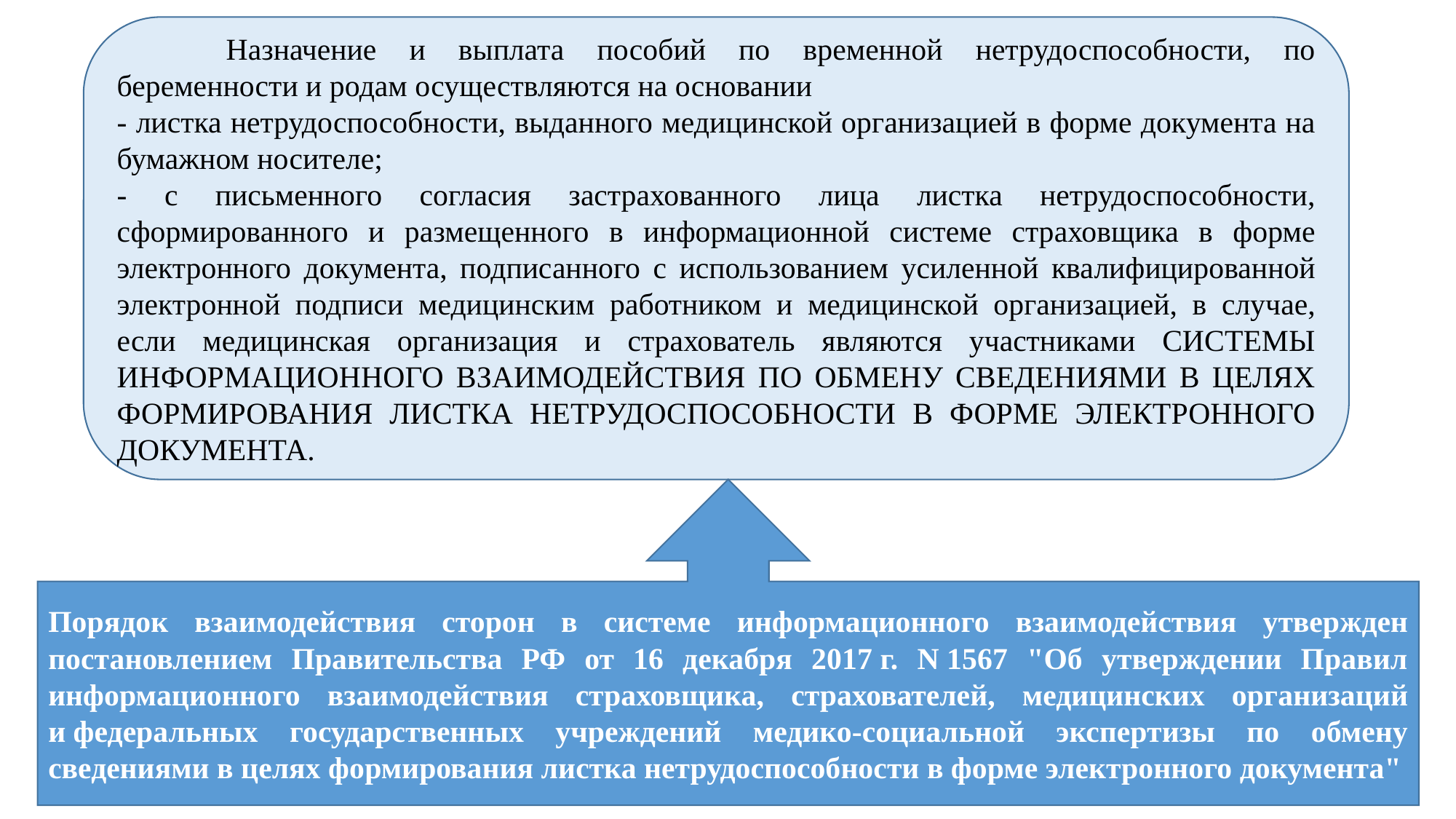

Назначение и выплата пособий по временной нетрудоспособности, по беременности и родам осуществляются на основании
- листка нетрудоспособности, выданного медицинской организацией в форме документа на бумажном носителе;
- с письменного согласия застрахованного лица листка нетрудоспособности, сформированного и размещенного в информационной системе страховщика в форме электронного документа, подписанного с использованием усиленной квалифицированной электронной подписи медицинским работником и медицинской организацией, в случае, если медицинская организация и страхователь являются участниками СИСТЕМЫ ИНФОРМАЦИОННОГО ВЗАИМОДЕЙСТВИЯ ПО ОБМЕНУ СВЕДЕНИЯМИ В ЦЕЛЯХ ФОРМИРОВАНИЯ ЛИСТКА НЕТРУДОСПОСОБНОСТИ В ФОРМЕ ЭЛЕКТРОННОГО ДОКУМЕНТА.

Порядок взаимодействия сторон в системе информационного взаимодействия утвержден постановлением Правительства РФ от 16 декабря 2017 г. N 1567 "Об утверждении Правил информационного взаимодействия страховщика, страхователей, медицинских организаций и федеральных государственных учреждений медико-социальной экспертизы по обмену сведениями в целях формирования листка нетрудоспособности в форме электронного документа"